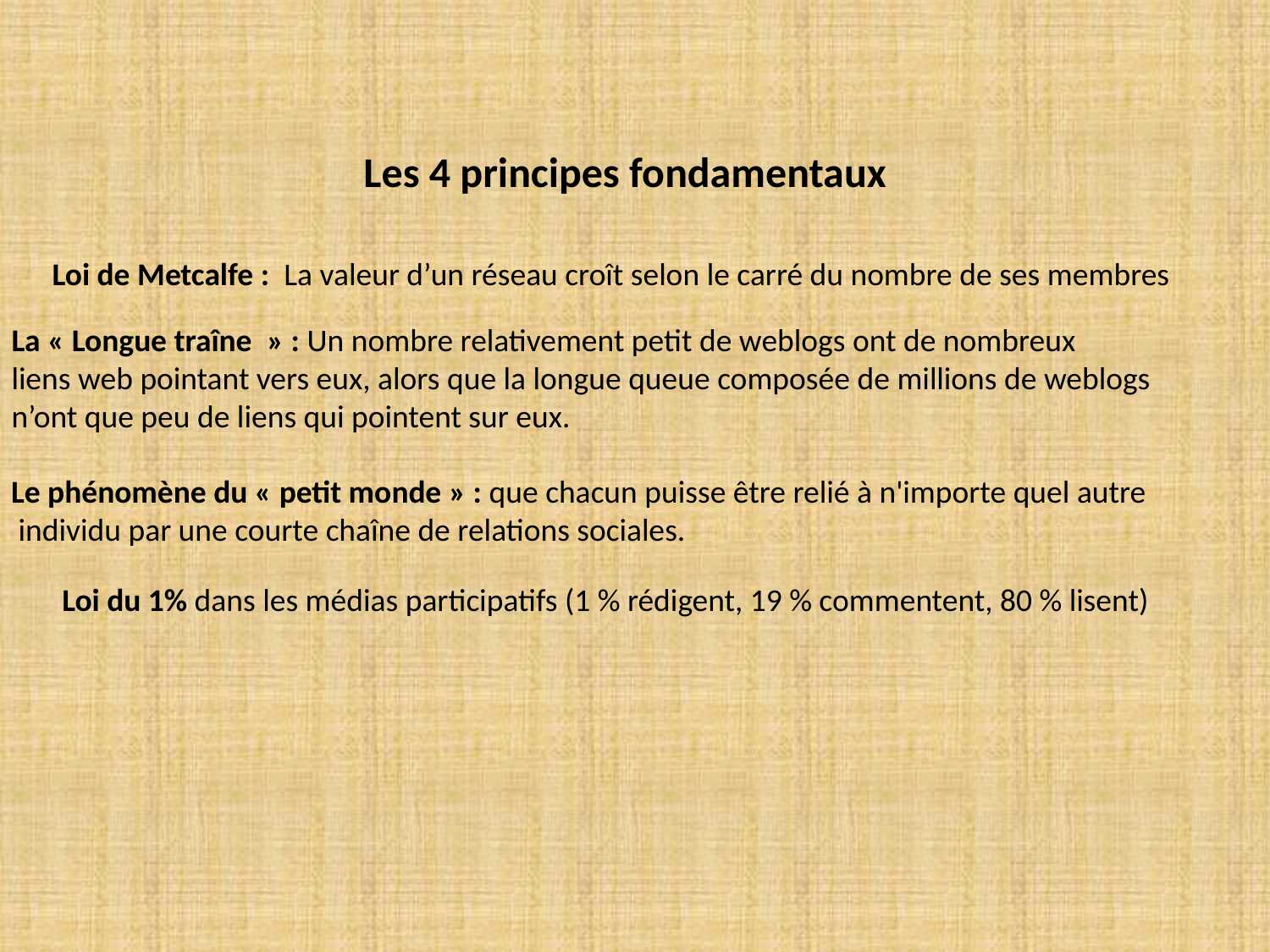

Les 4 principes fondamentaux

Loi de Metcalfe :  La valeur d’un réseau croît selon le carré du nombre de ses membres
La « Longue traîne  » : Un nombre relativement petit de weblogs ont de nombreux
liens web pointant vers eux, alors que la longue queue composée de millions de weblogs
n’ont que peu de liens qui pointent sur eux.
Le phénomène du « petit monde » : que chacun puisse être relié à n'importe quel autre
 individu par une courte chaîne de relations sociales.
Loi du 1% dans les médias participatifs (1 % rédigent, 19 % commentent, 80 % lisent)